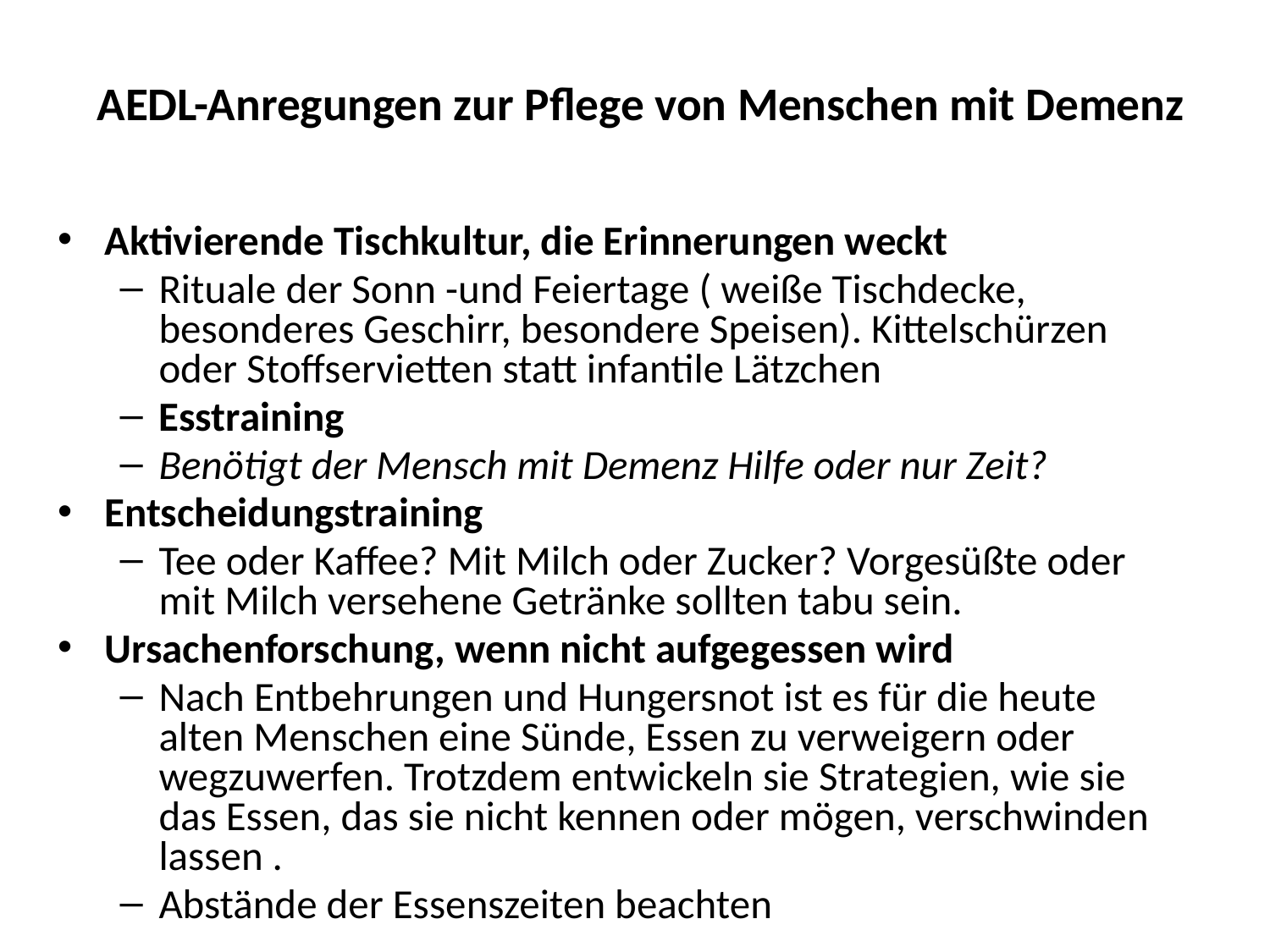

# AEDL-Anregungen zur Pflege von Menschen mit Demenz

Aktivierende Tischkultur, die Erinnerungen weckt
Rituale der Sonn -und Feiertage ( weiße Tischdecke, besonderes Geschirr, besondere Speisen). Kittelschürzen oder Stoffservietten statt infantile Lätzchen
Esstraining
Benötigt der Mensch mit Demenz Hilfe oder nur Zeit?
Entscheidungstraining
Tee oder Kaffee? Mit Milch oder Zucker? Vorgesüßte oder mit Milch versehene Getränke sollten tabu sein.
Ursachenforschung, wenn nicht aufgegessen wird
Nach Entbehrungen und Hungersnot ist es für die heute alten Menschen eine Sünde, Essen zu verweigern oder wegzuwerfen. Trotzdem entwickeln sie Strategien, wie sie das Essen, das sie nicht kennen oder mögen, verschwinden lassen .
Abstände der Essenszeiten beachten